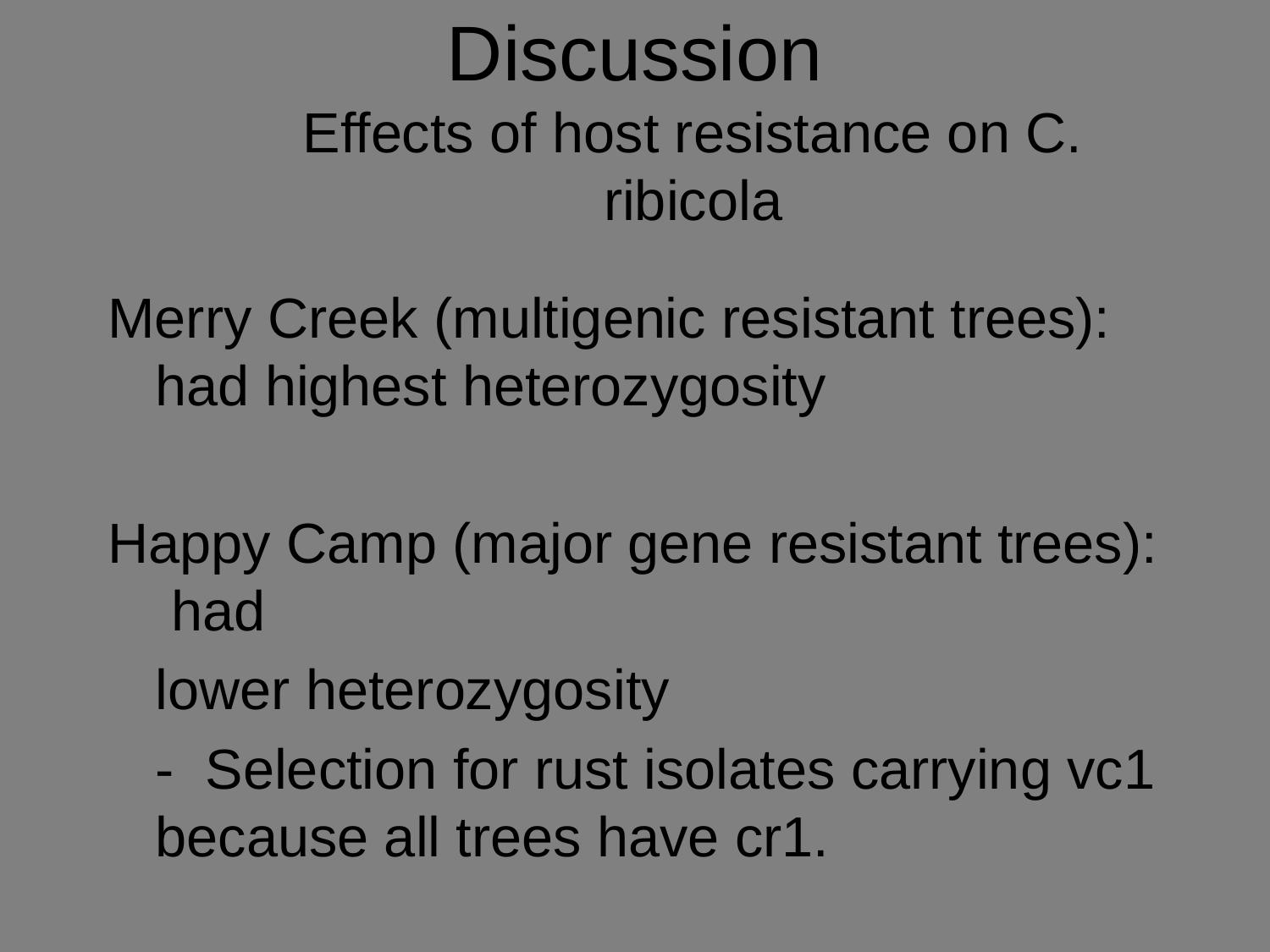

# Discussion Effects of host resistance on C. ribicola
Merry Creek (multigenic resistant trees):  had highest heterozygosity

Happy Camp (major gene resistant trees):  had
	lower heterozygosity
	-  Selection for rust isolates carrying vc1 because all trees have cr1.